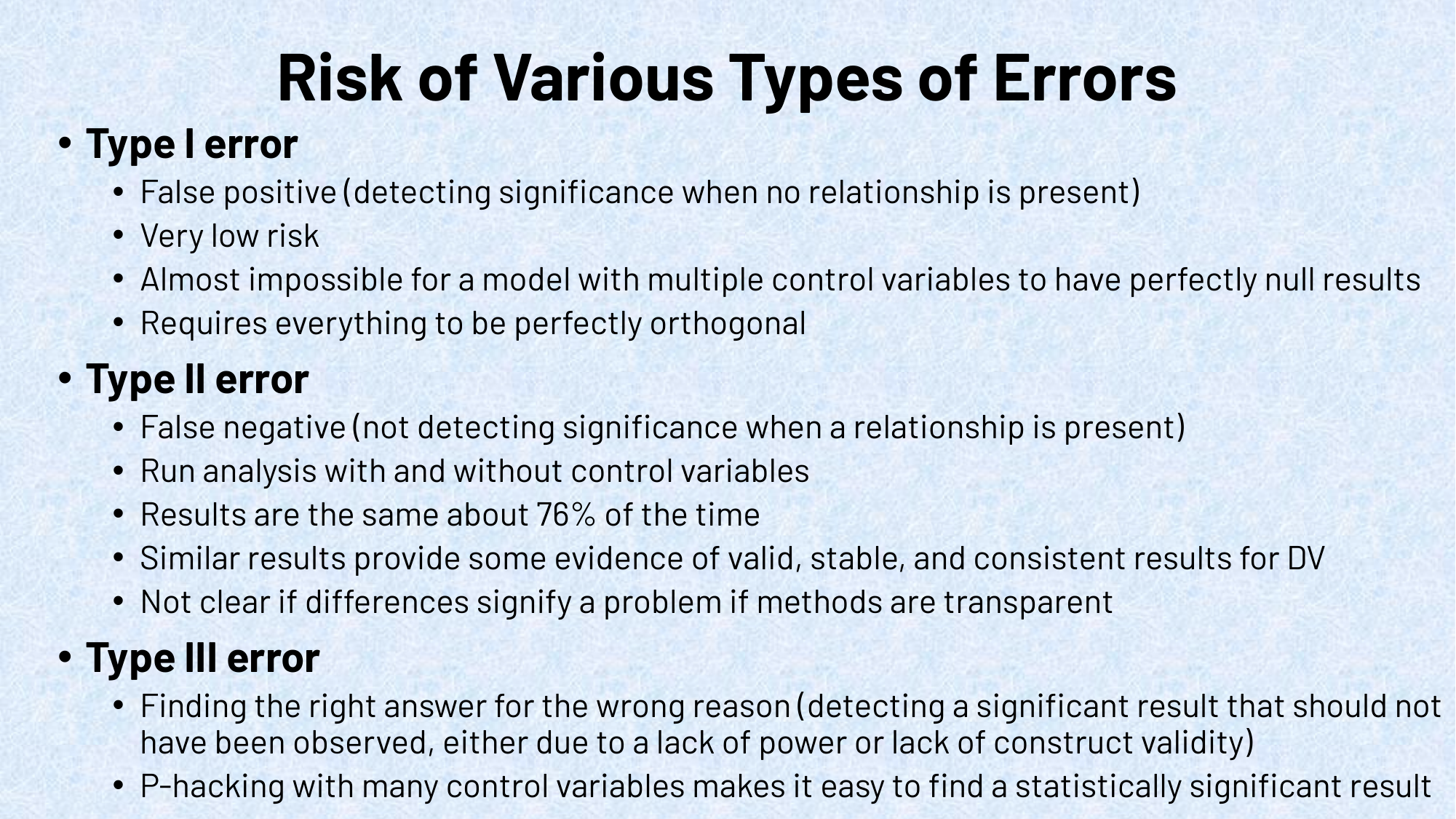

# Risk of Various Types of Errors
Type I error
False positive (detecting significance when no relationship is present)
Very low risk
Almost impossible for a model with multiple control variables to have perfectly null results
Requires everything to be perfectly orthogonal
Type II error
False negative (not detecting significance when a relationship is present)
Run analysis with and without control variables
Results are the same about 76% of the time
Similar results provide some evidence of valid, stable, and consistent results for DV
Not clear if differences signify a problem if methods are transparent
Type III error
Finding the right answer for the wrong reason (detecting a significant result that should not have been observed, either due to a lack of power or lack of construct validity)
P-hacking with many control variables makes it easy to find a statistically significant result